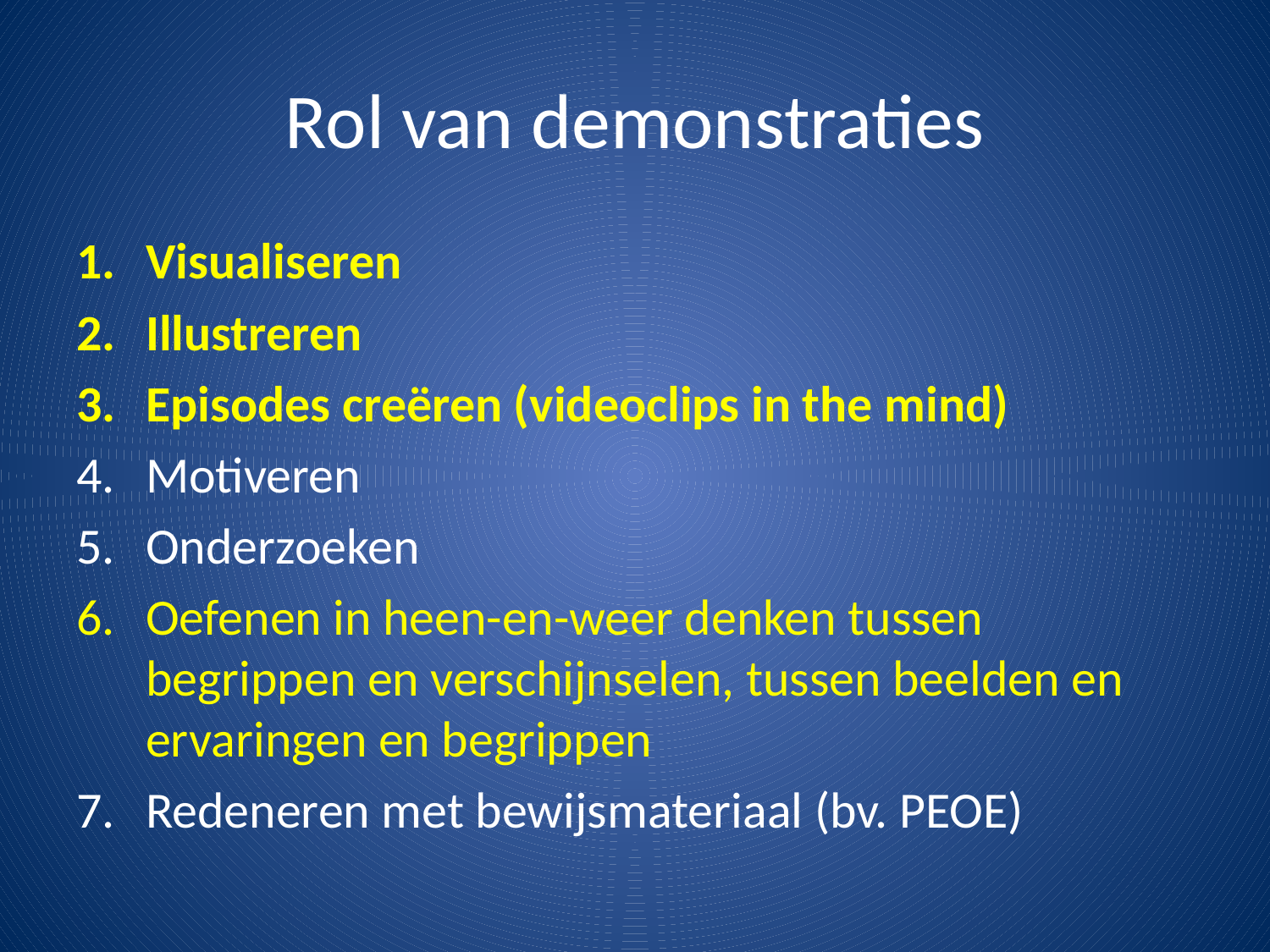

# Rol van demonstraties
Visualiseren
Illustreren
Episodes creëren (videoclips in the mind)
Motiveren
Onderzoeken
Oefenen in heen-en-weer denken tussen begrippen en verschijnselen, tussen beelden en ervaringen en begrippen
Redeneren met bewijsmateriaal (bv. PEOE)